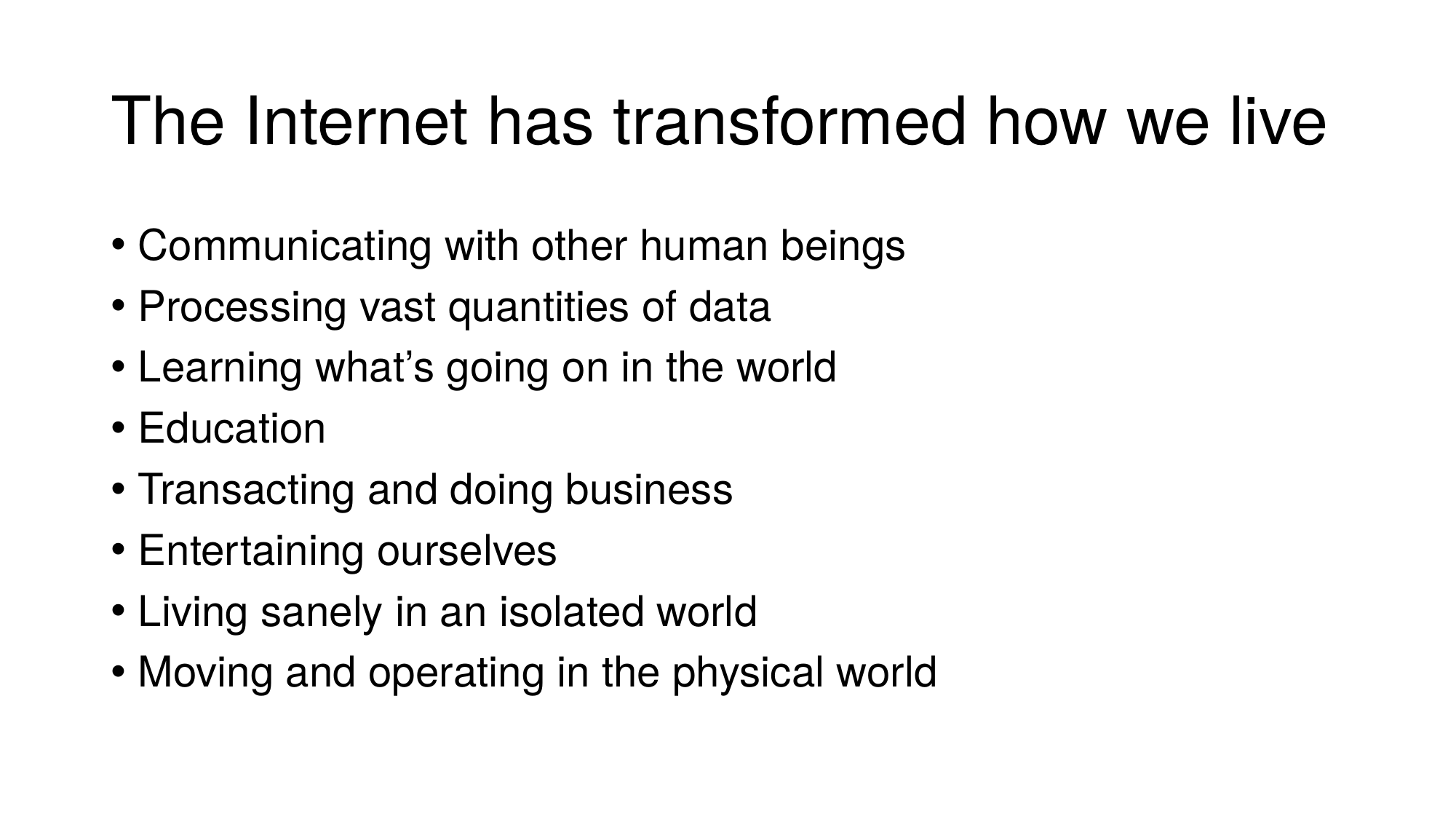

# The Internet has transformed how we live
Communicating with other human beings
Processing vast quantities of data
Learning what’s going on in the world
Education
Transacting and doing business
Entertaining ourselves
Living sanely in an isolated world
Moving and operating in the physical world